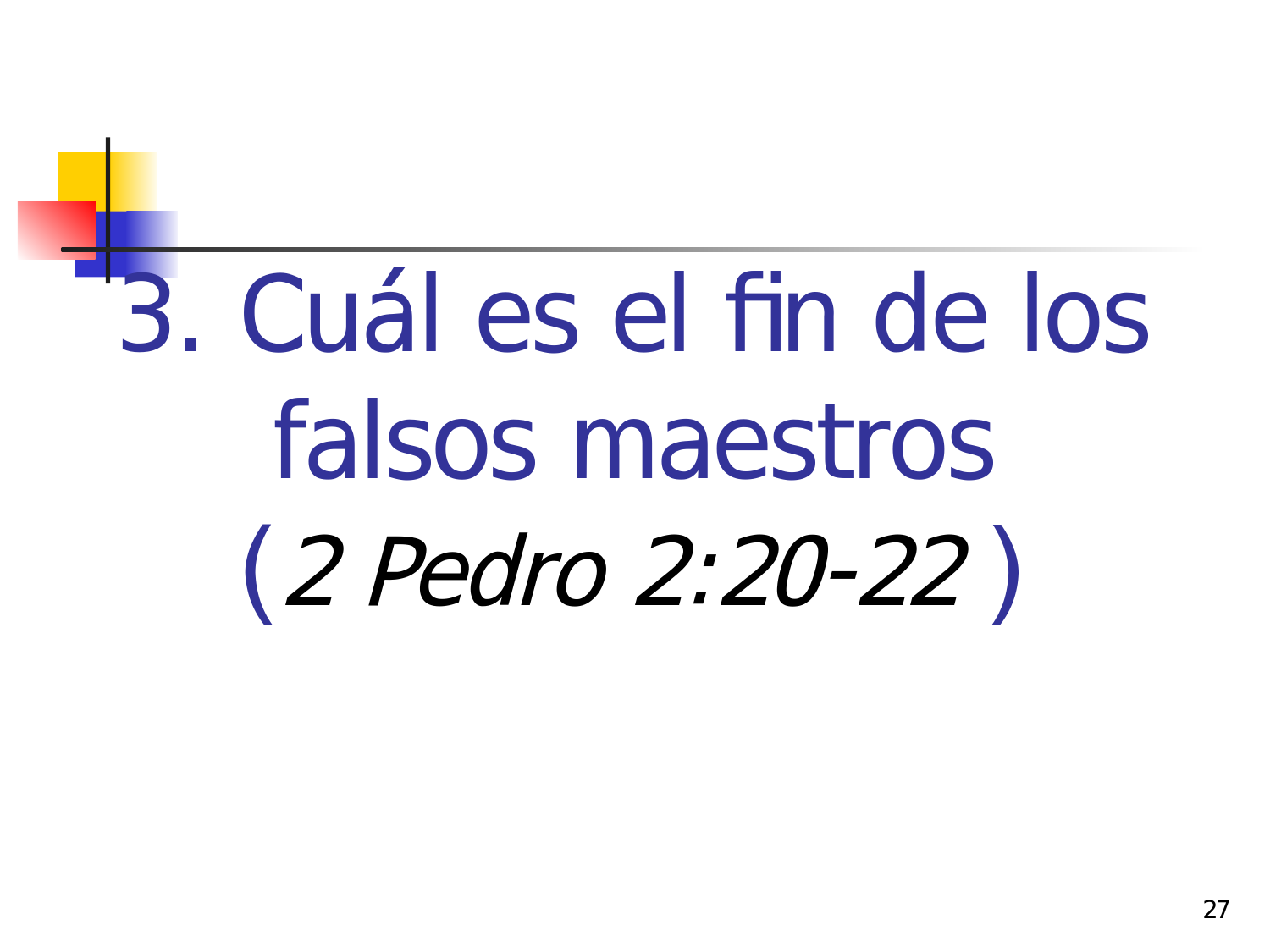

# 3. Cuál es el fin de los falsos maestros (2 Pedro 2:20-22 )

27